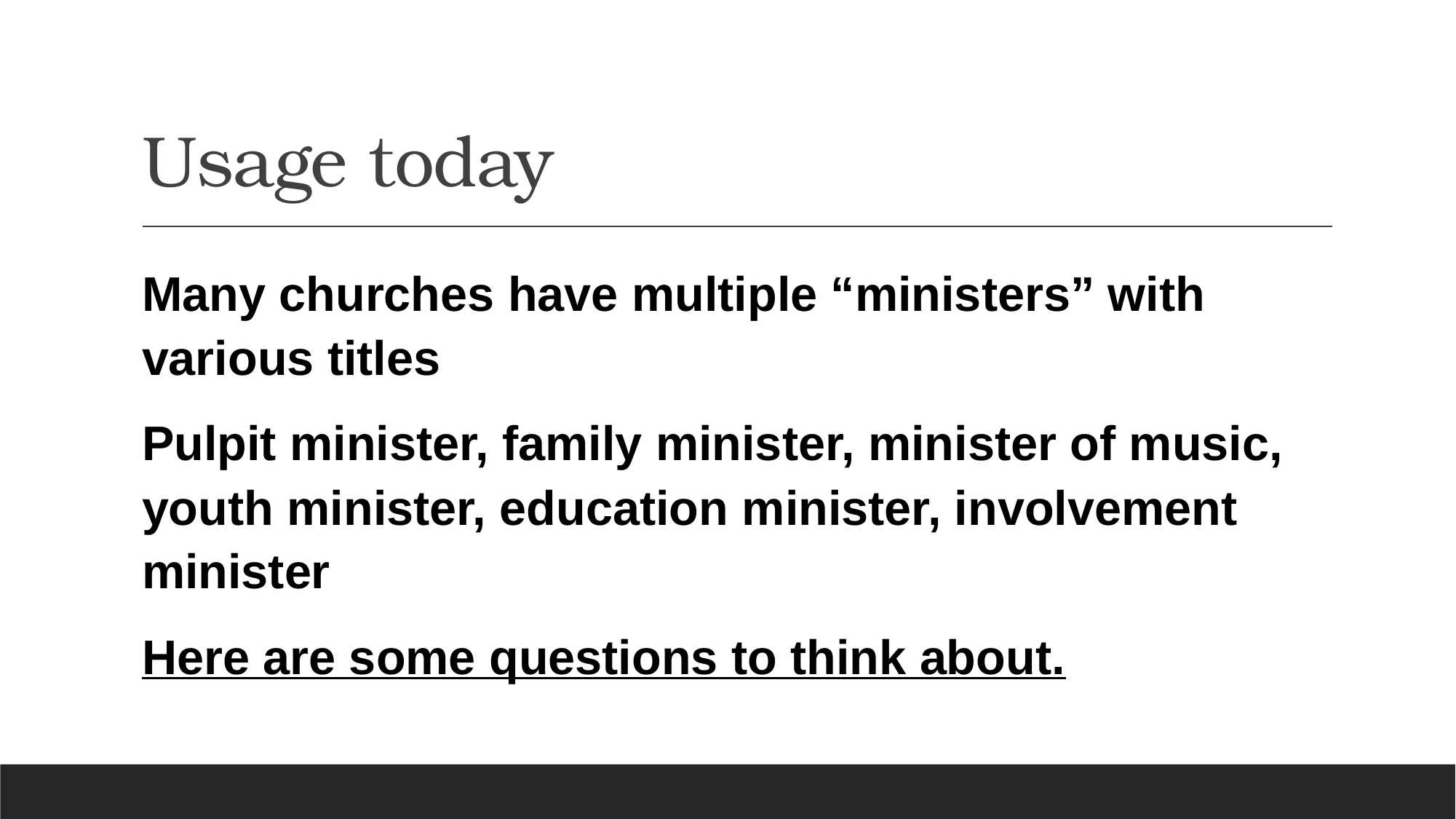

# Usage today
Many churches have multiple “ministers” with various titles
Pulpit minister, family minister, minister of music, youth minister, education minister, involvement minister
Here are some questions to think about.